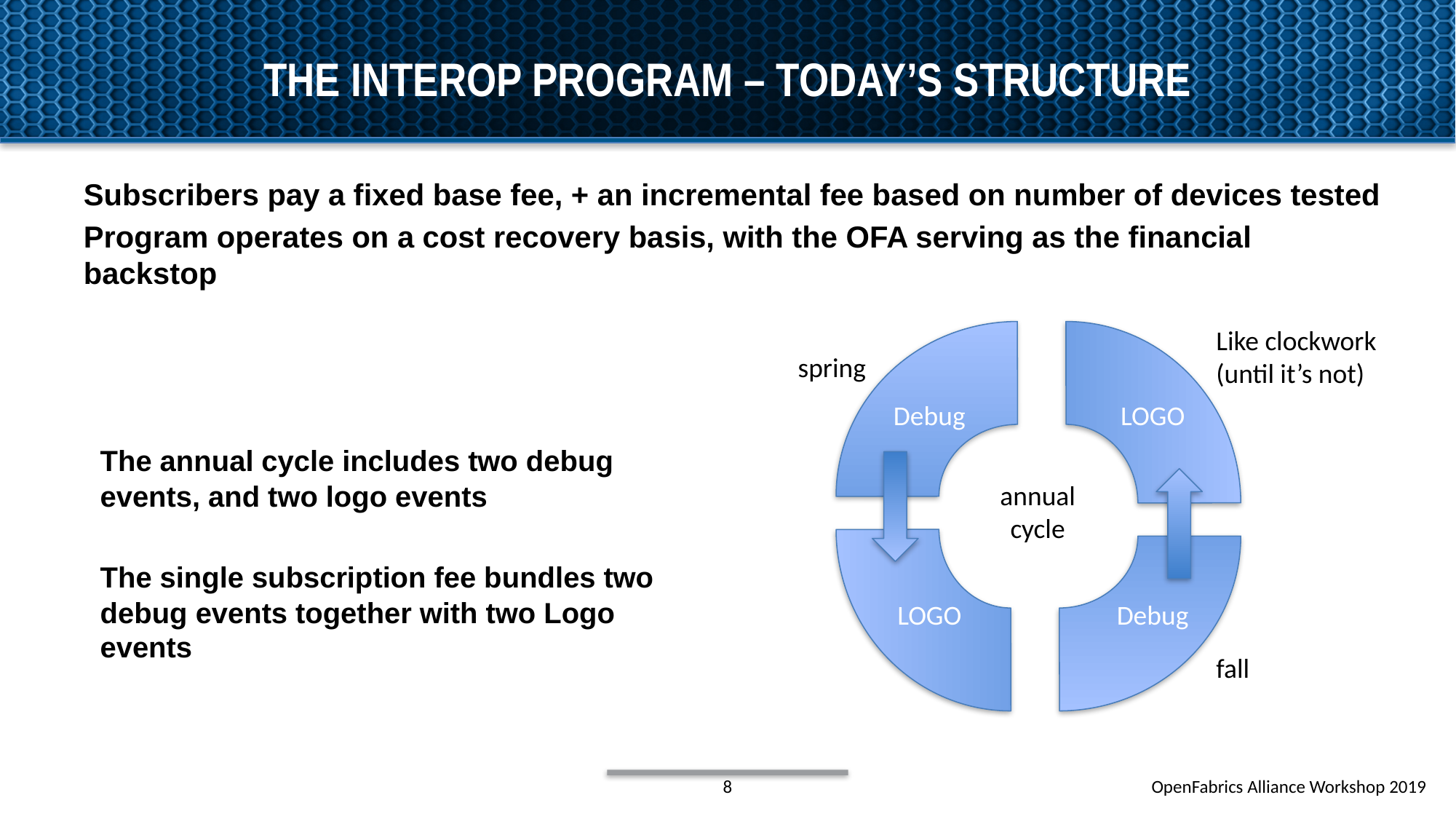

# The interop program – today’s structure
Subscribers pay a fixed base fee, + an incremental fee based on number of devices tested
Program operates on a cost recovery basis, with the OFA serving as the financial backstop

Like clockwork
(until it’s not)

spring

Debug
LOGO
The annual cycle includes two debug events, and two logo events

The single subscription fee bundles two debug events together with two Logo events

annual
cycle
LOGO
Debug
fall
8
OpenFabrics Alliance Workshop 2019